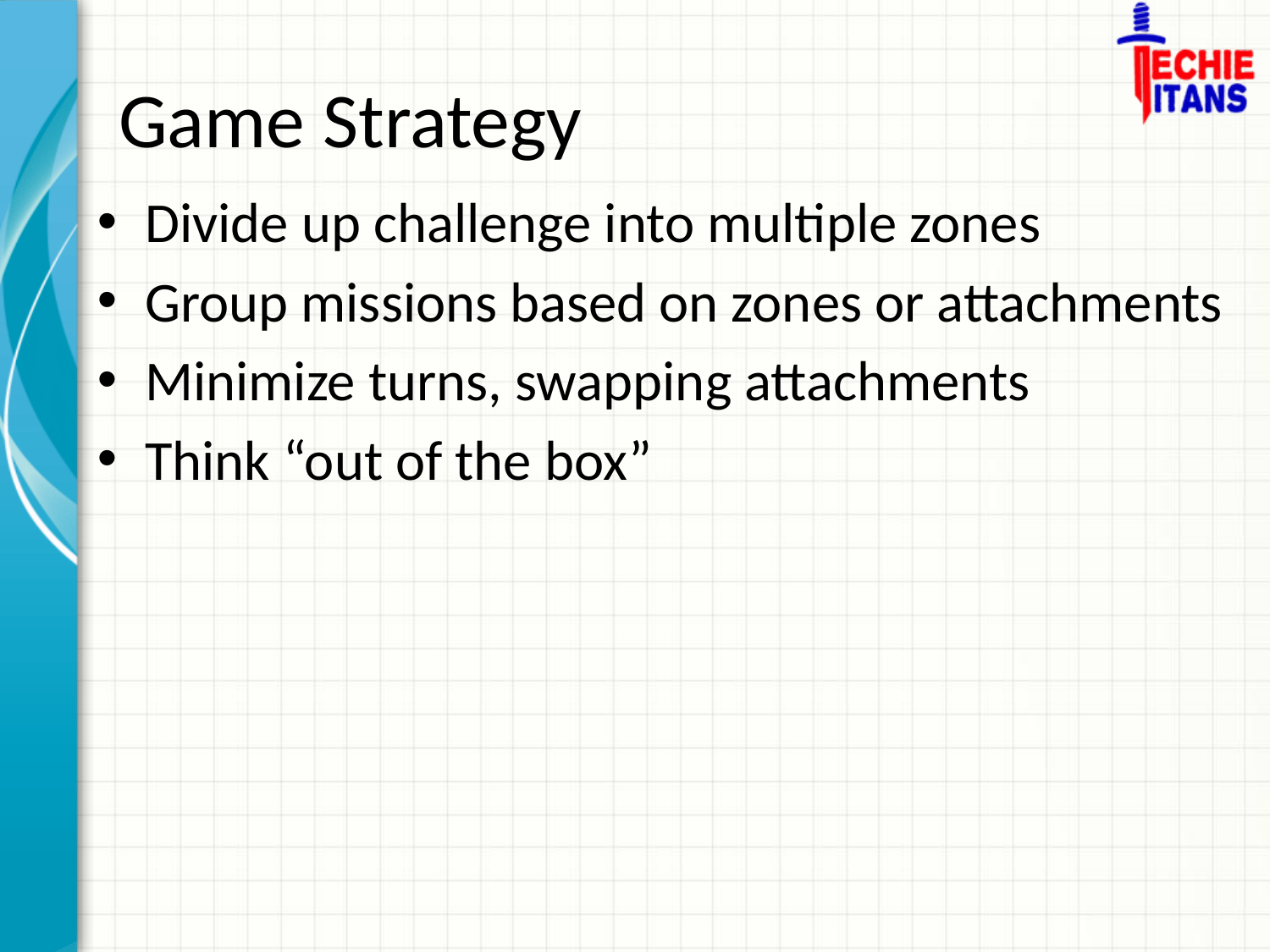

# Game Strategy
Divide up challenge into multiple zones
Group missions based on zones or attachments
Minimize turns, swapping attachments
Think “out of the box”